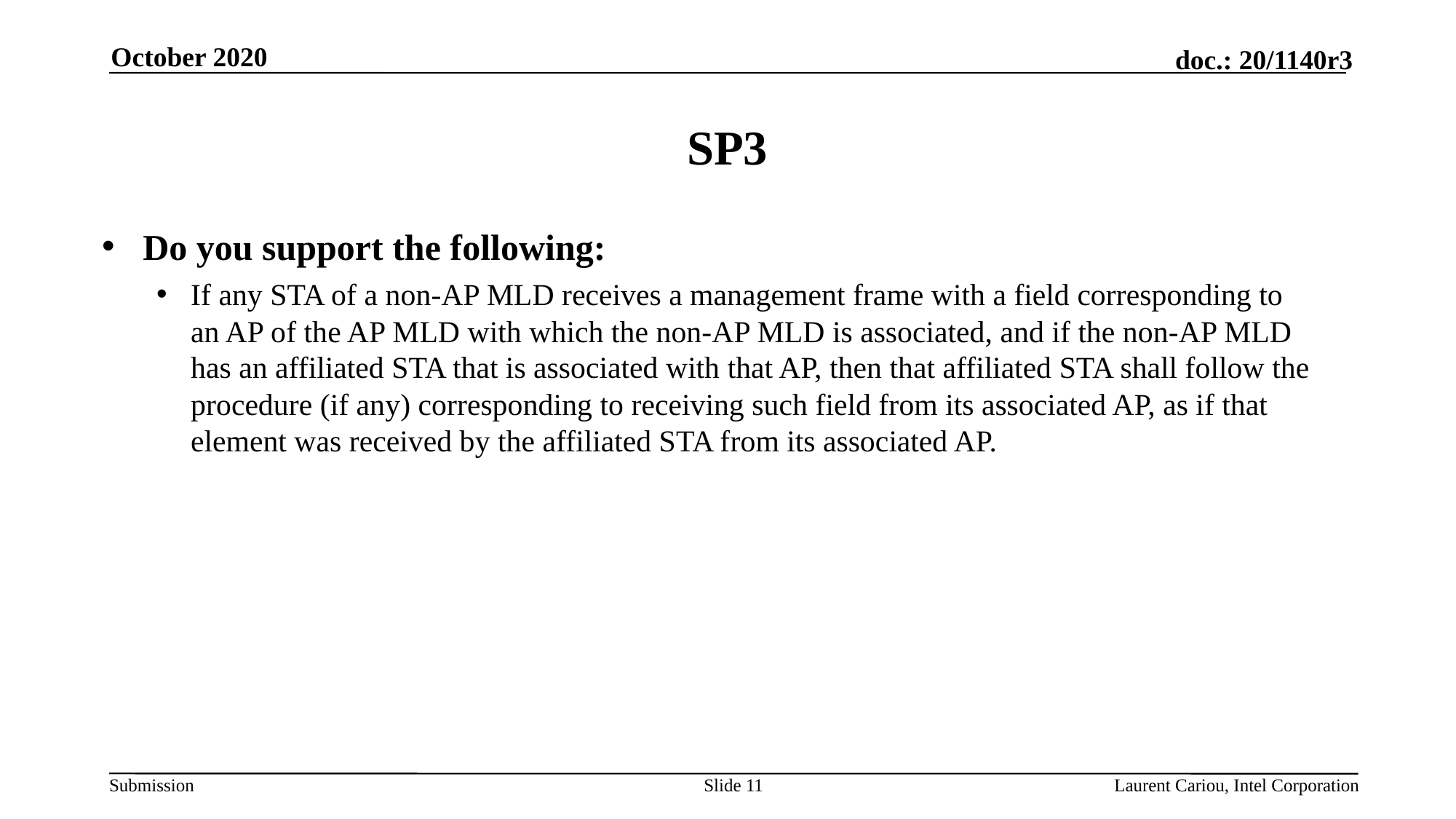

October 2020
# SP3
Do you support the following:
If any STA of a non-AP MLD receives a management frame with a field corresponding to an AP of the AP MLD with which the non-AP MLD is associated, and if the non-AP MLD has an affiliated STA that is associated with that AP, then that affiliated STA shall follow the procedure (if any) corresponding to receiving such field from its associated AP, as if that element was received by the affiliated STA from its associated AP.

Slide 11
Laurent Cariou, Intel Corporation